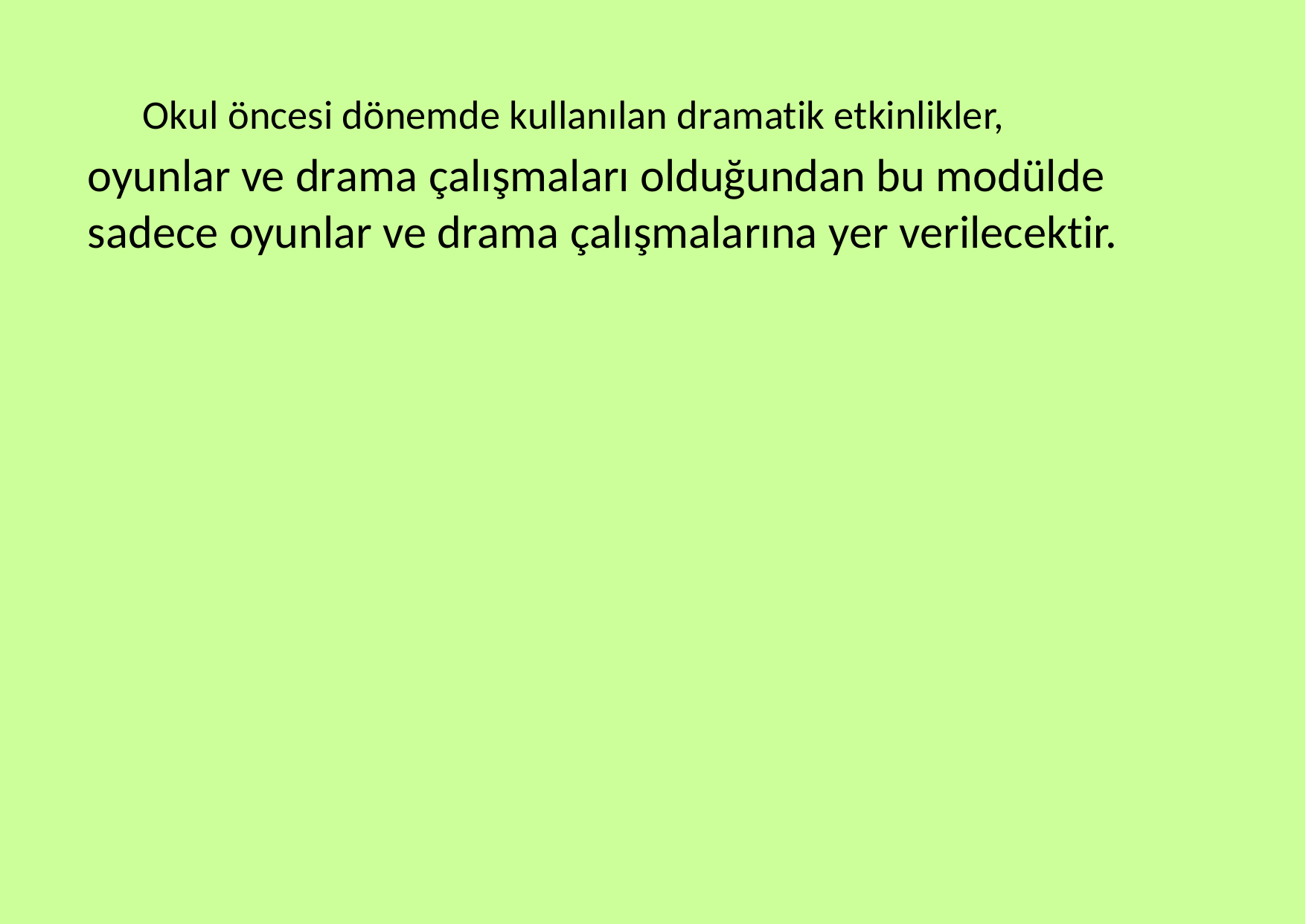

Okul öncesi dönemde kullanılan dramatik etkinlikler,
oyunlar ve drama çalışmaları olduğundan bu modülde sadece oyunlar ve drama çalışmalarına yer verilecektir.